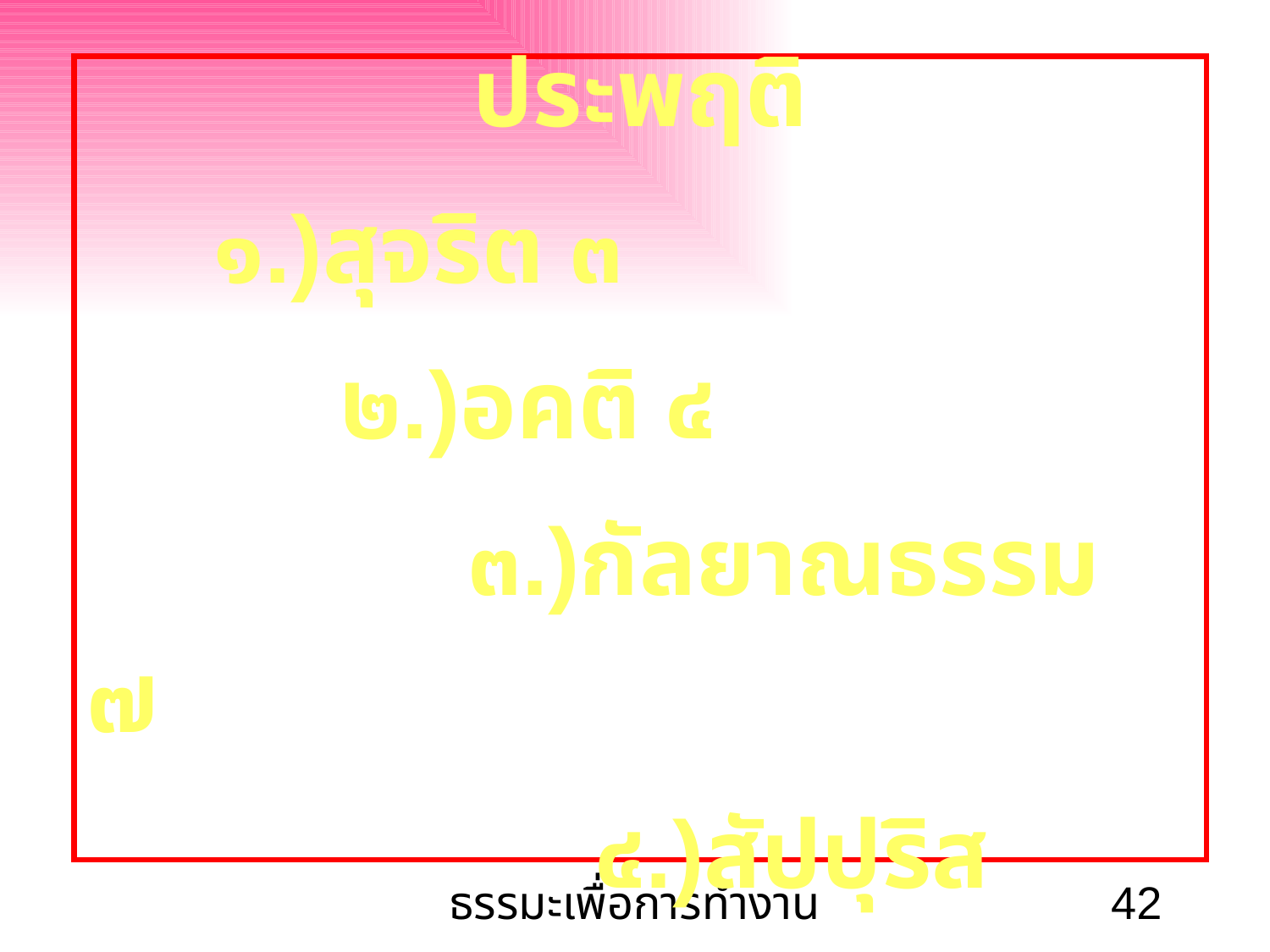

ธรรมคือหลักแห่งความประพฤติ
	๑.)สุจริต ๓
		๒.)อคติ ๔
			๓.)กัลยาณธรรม ๗
				๔.)สัปปุริสธรรม ๗
ธรรมะเพื่อการทำงาน
42